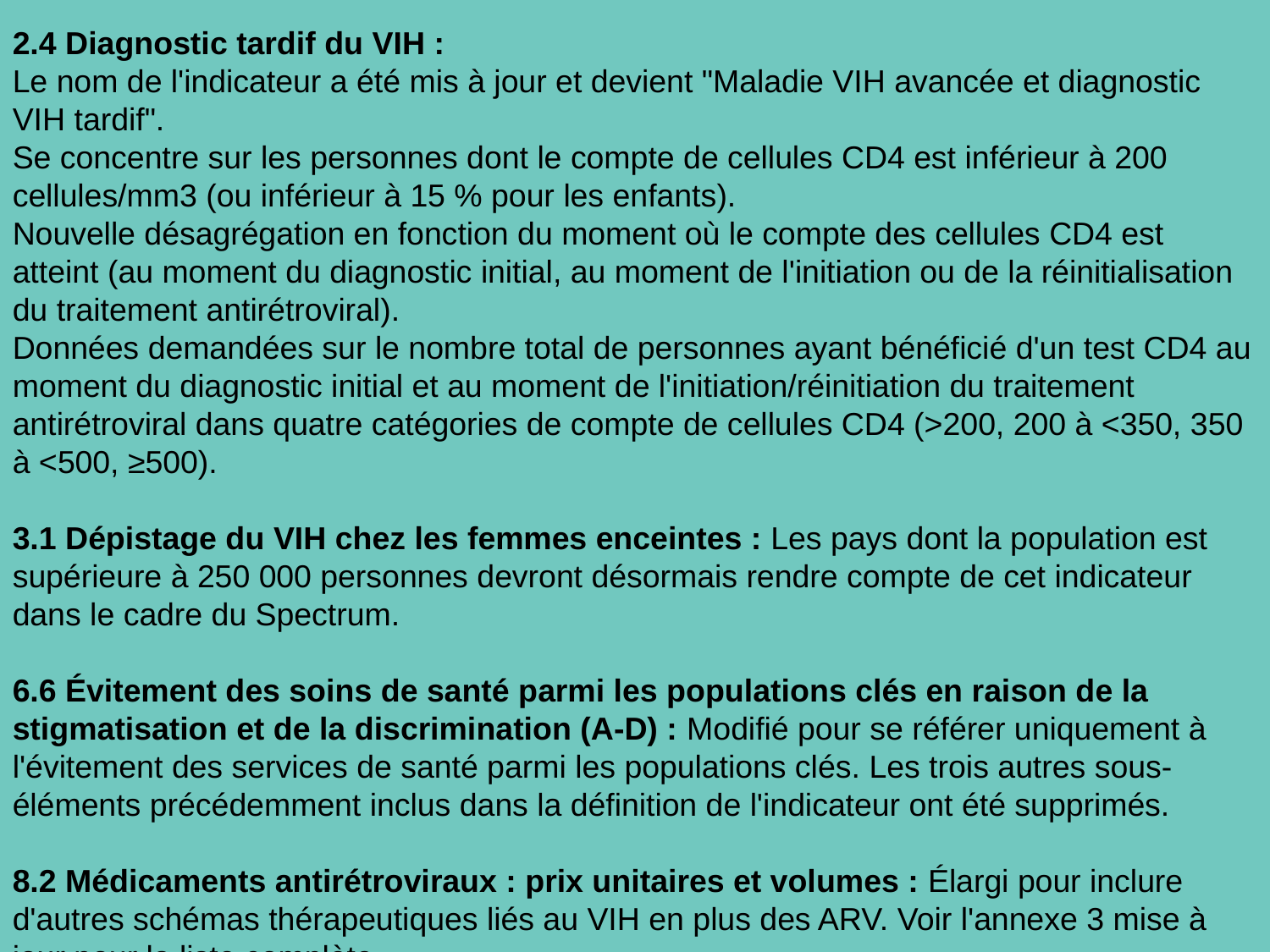

2.4 Diagnostic tardif du VIH :
Le nom de l'indicateur a été mis à jour et devient "Maladie VIH avancée et diagnostic VIH tardif".
Se concentre sur les personnes dont le compte de cellules CD4 est inférieur à 200 cellules/mm3 (ou inférieur à 15 % pour les enfants).
Nouvelle désagrégation en fonction du moment où le compte des cellules CD4 est atteint (au moment du diagnostic initial, au moment de l'initiation ou de la réinitialisation du traitement antirétroviral).
Données demandées sur le nombre total de personnes ayant bénéficié d'un test CD4 au moment du diagnostic initial et au moment de l'initiation/réinitiation du traitement antirétroviral dans quatre catégories de compte de cellules CD4 (>200, 200 à <350, 350 à <500, ≥500).

3.1 Dépistage du VIH chez les femmes enceintes : Les pays dont la population est supérieure à 250 000 personnes devront désormais rendre compte de cet indicateur dans le cadre du Spectrum.

6.6 Évitement des soins de santé parmi les populations clés en raison de la stigmatisation et de la discrimination (A-D) : Modifié pour se référer uniquement à l'évitement des services de santé parmi les populations clés. Les trois autres sous-éléments précédemment inclus dans la définition de l'indicateur ont été supprimés.

8.2 Médicaments antirétroviraux : prix unitaires et volumes : Élargi pour inclure d'autres schémas thérapeutiques liés au VIH en plus des ARV. Voir l'annexe 3 mise à jour pour la liste complète.